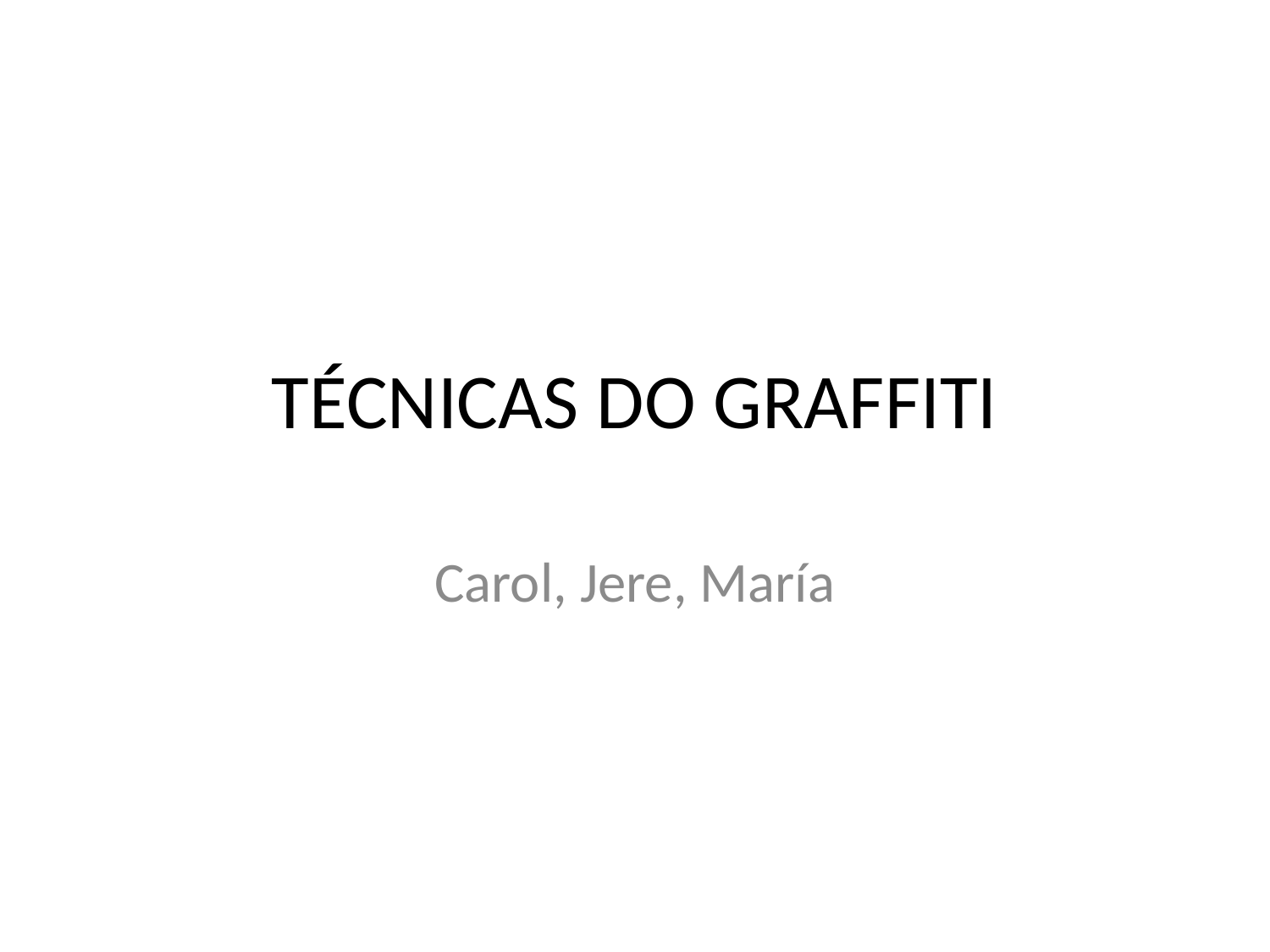

# TÉCNICAS DO GRAFFITI
Carol, Jere, María